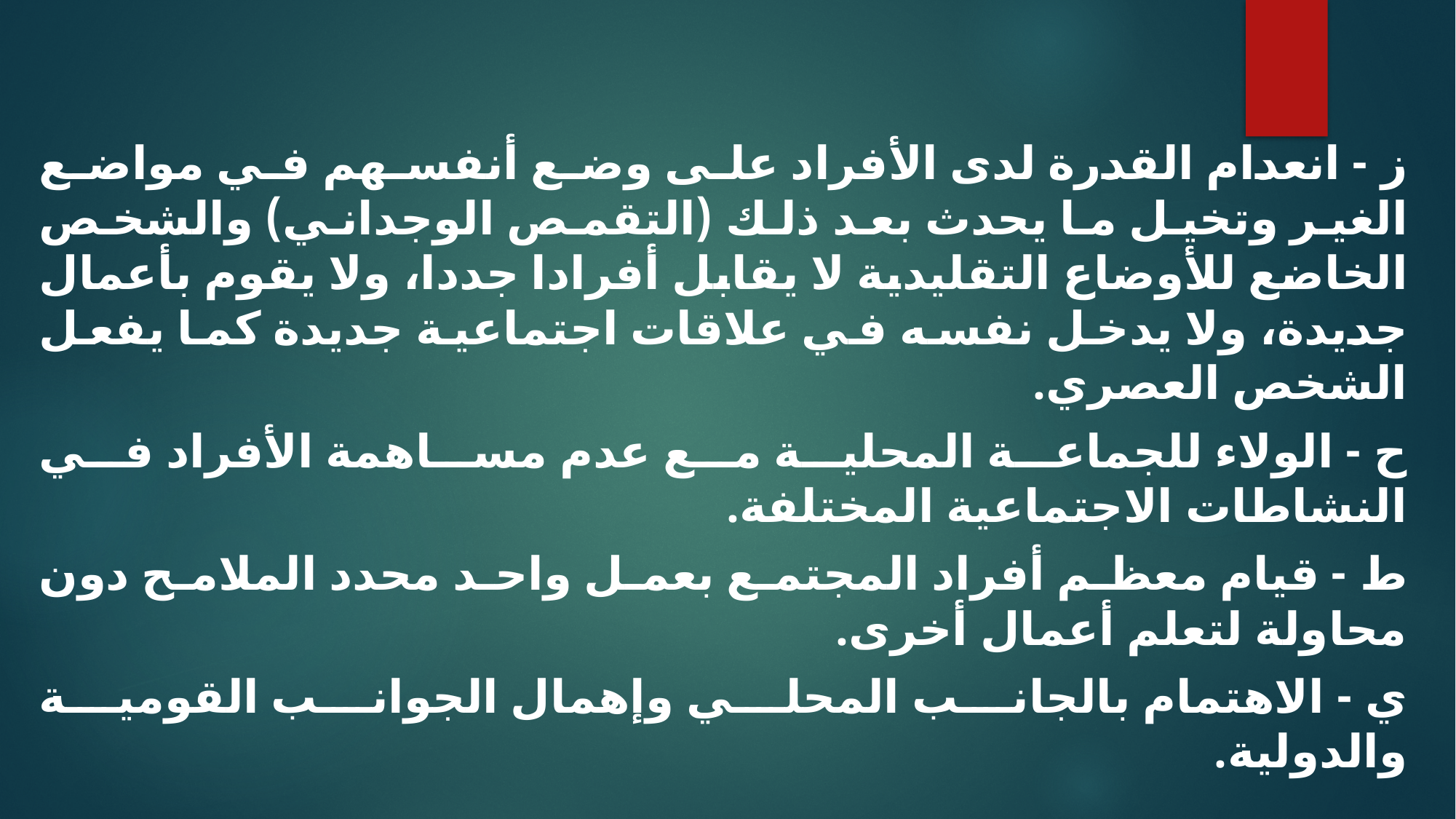

ز - انعدام القدرة لدى الأفراد على وضع أنفسهم في مواضع الغير وتخيل ما يحدث بعد ذلك (التقمص الوجداني) والشخص الخاضع للأوضاع التقليدية لا يقابل أفرادا جددا، ولا يقوم بأعمال جديدة، ولا يدخل نفسه في علاقات اجتماعية جديدة كما يفعل الشخص العصري.
ح - الولاء للجماعة المحلية مع عدم مساهمة الأفراد في النشاطات الاجتماعية المختلفة.
ط - قيام معظم أفراد المجتمع بعمل واحد محدد الملامح دون محاولة لتعلم أعمال أخرى.
ي - الاهتمام بالجانب المحلي وإهمال الجوانب القومية والدولية.